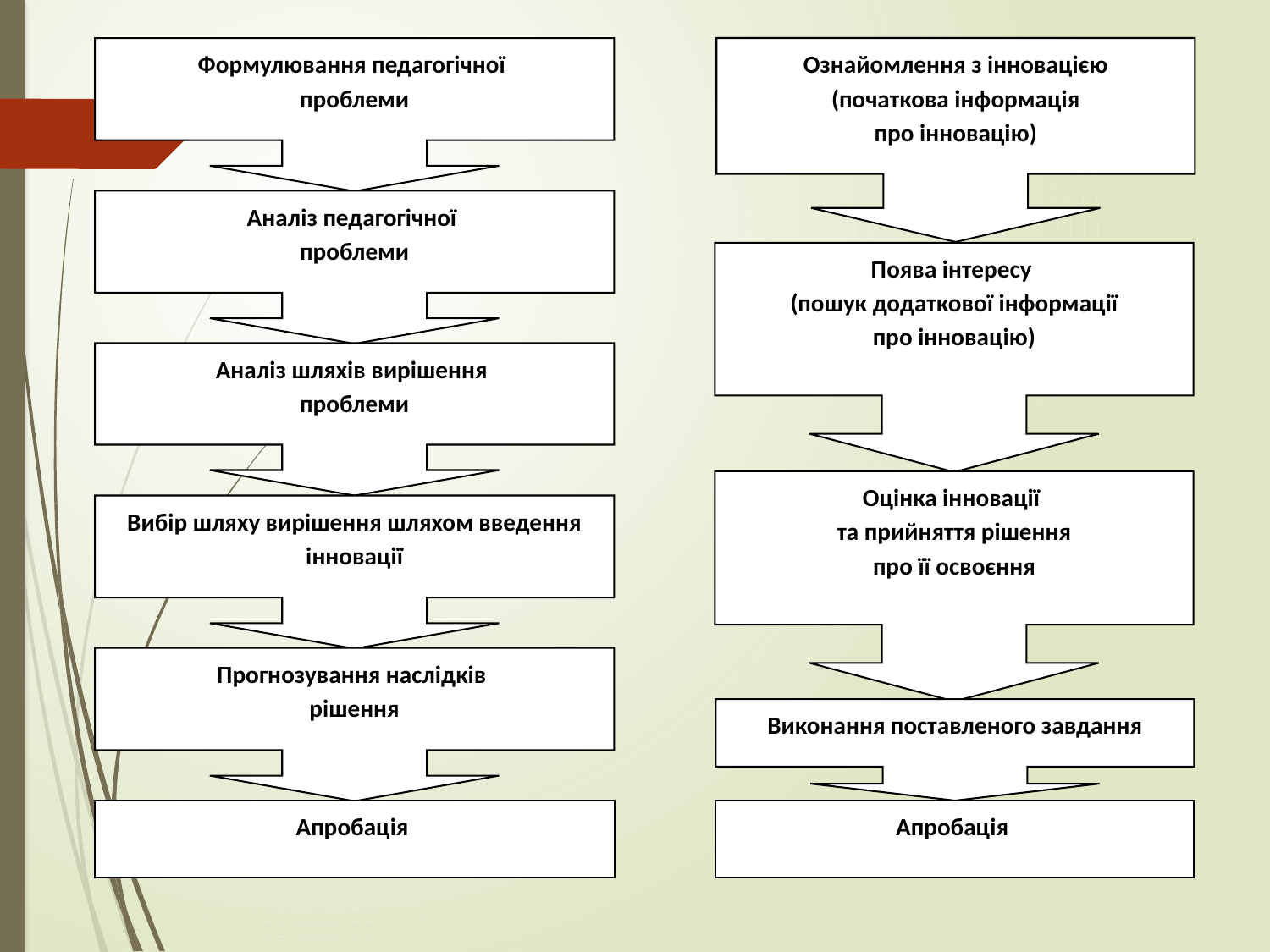

Формулювання педагогічної
проблеми
Аналіз педагогічної
проблеми
Аналіз шляхів вирішення
проблеми
Вибір шляху вирішення шляхом введення інновації
Прогнозування наслідків
рішення
Апробація
Ознайомлення з інновацією
(початкова інформація
про інновацію)
Поява інтересу
(пошук додаткової інформації
про інновацію)
Оцінка інновації
та прийняття рішення
про її освоєння
Виконання поставленого завдання
Апробація